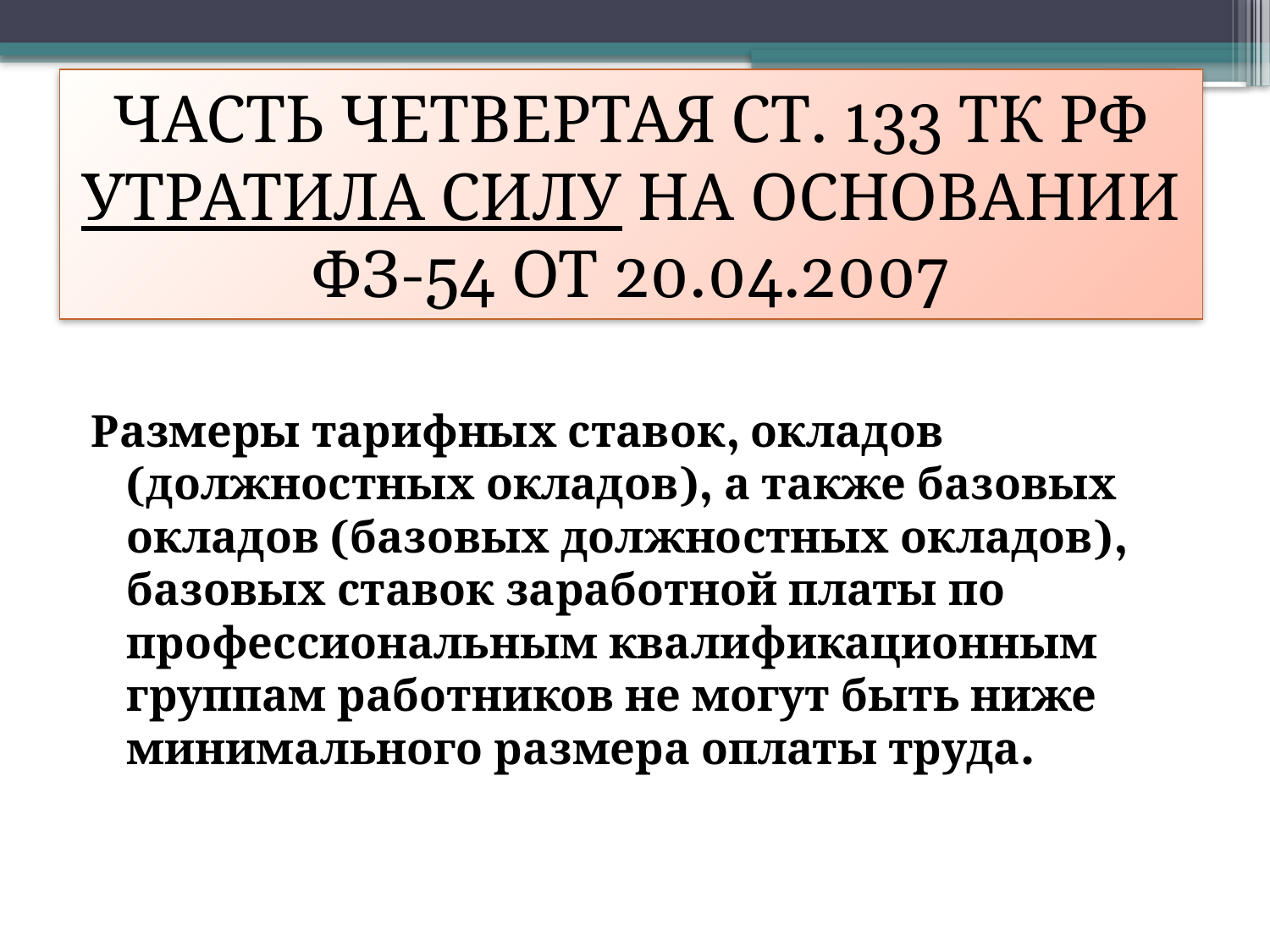

# ЧАСТЬ ЧЕТВЕРТАЯ СТ. 133 ТК РФ УТРАТИЛА СИЛУ НА ОСНОВАНИИ ФЗ-54 ОТ 20.04.2007
Размеры тарифных ставок, окладов (должностных окладов), а также базовых окладов (базовых должностных окладов), базовых ставок заработной платы по профессиональным квалификационным группам работников не могут быть ниже минимального размера оплаты труда.